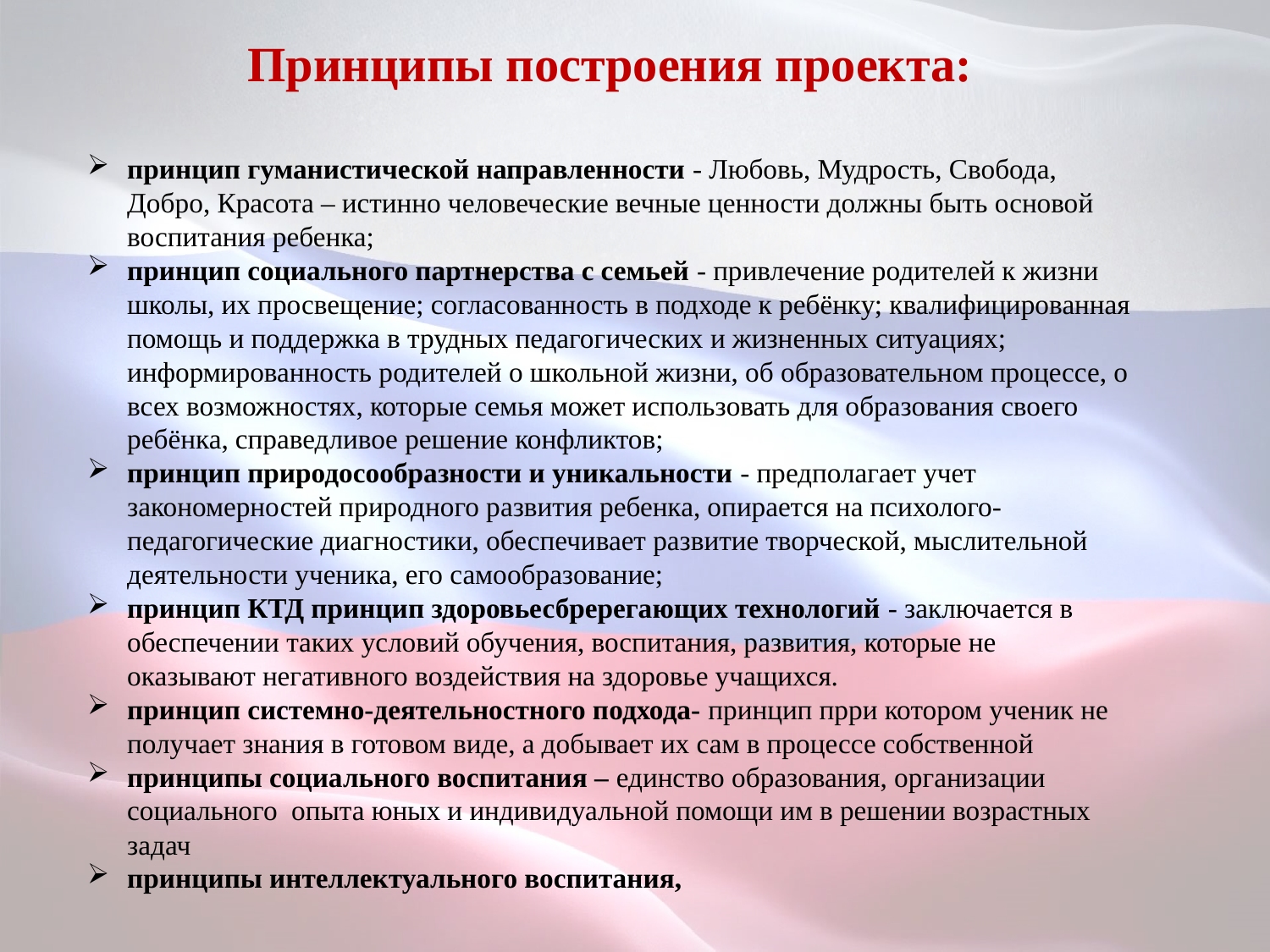

Принципы построения проекта:

принцип гуманистической направленности - Любовь, Мудрость, Свобода, Добро, Красота – истинно человеческие вечные ценности должны быть основой воспитания ребенка;
принцип социального партнерства с семьей - привлечение родителей к жизни школы, их просвещение; согласованность в подходе к ребёнку; квалифицированная помощь и поддержка в трудных педагогических и жизненных ситуациях; информированность родителей о школьной жизни, об образовательном процессе, о всех возможностях, которые семья может использовать для образования своего ребёнка, справедливое решение конфликтов;
принцип природосообразности и уникальности - предполагает учет закономерностей природного развития ребенка, опирается на психолого-педагогические диагностики, обеспечивает развитие творческой, мыслительной деятельности ученика, его самообразование;
принцип КТД принцип здоровьесбререгающих технологий - заключается в обеспечении таких условий обучения, воспитания, развития, которые не оказывают негативного воздействия на здоровье учащихся.
принцип системно-деятельностного подхода- принцип прри котором ученик не получает знания в готовом виде, а добывает их сам в процессе собственной
принципы социального воспитания – единство образования, организации социального  опыта юных и индивидуальной помощи им в решении возрастных задач
принципы интеллектуального воспитания,